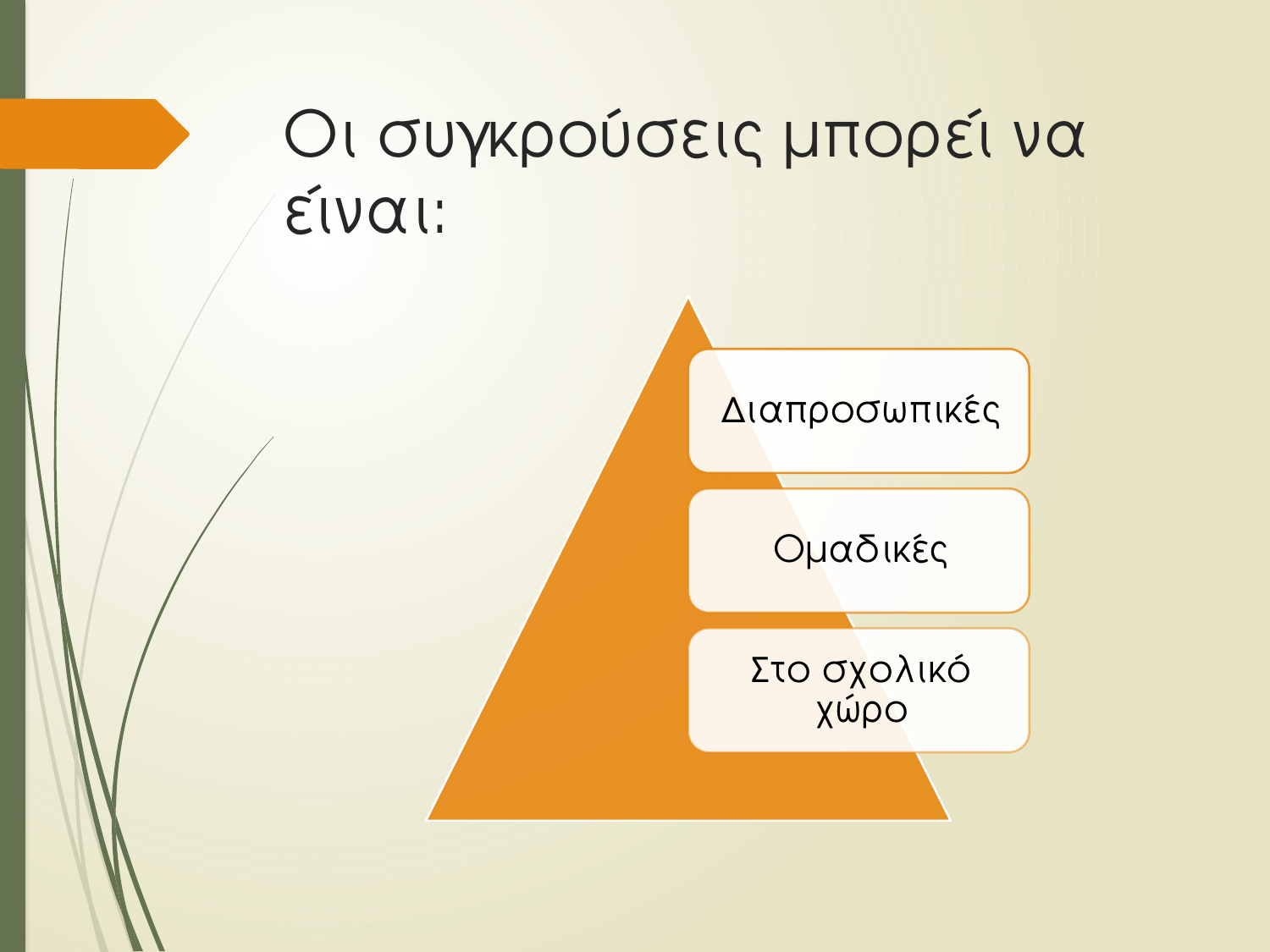

# Οι συγκρούσεις μπορεί να είναι:
Διαπροσωπικές
Ομαδικές
Στο σχολικό χώρο